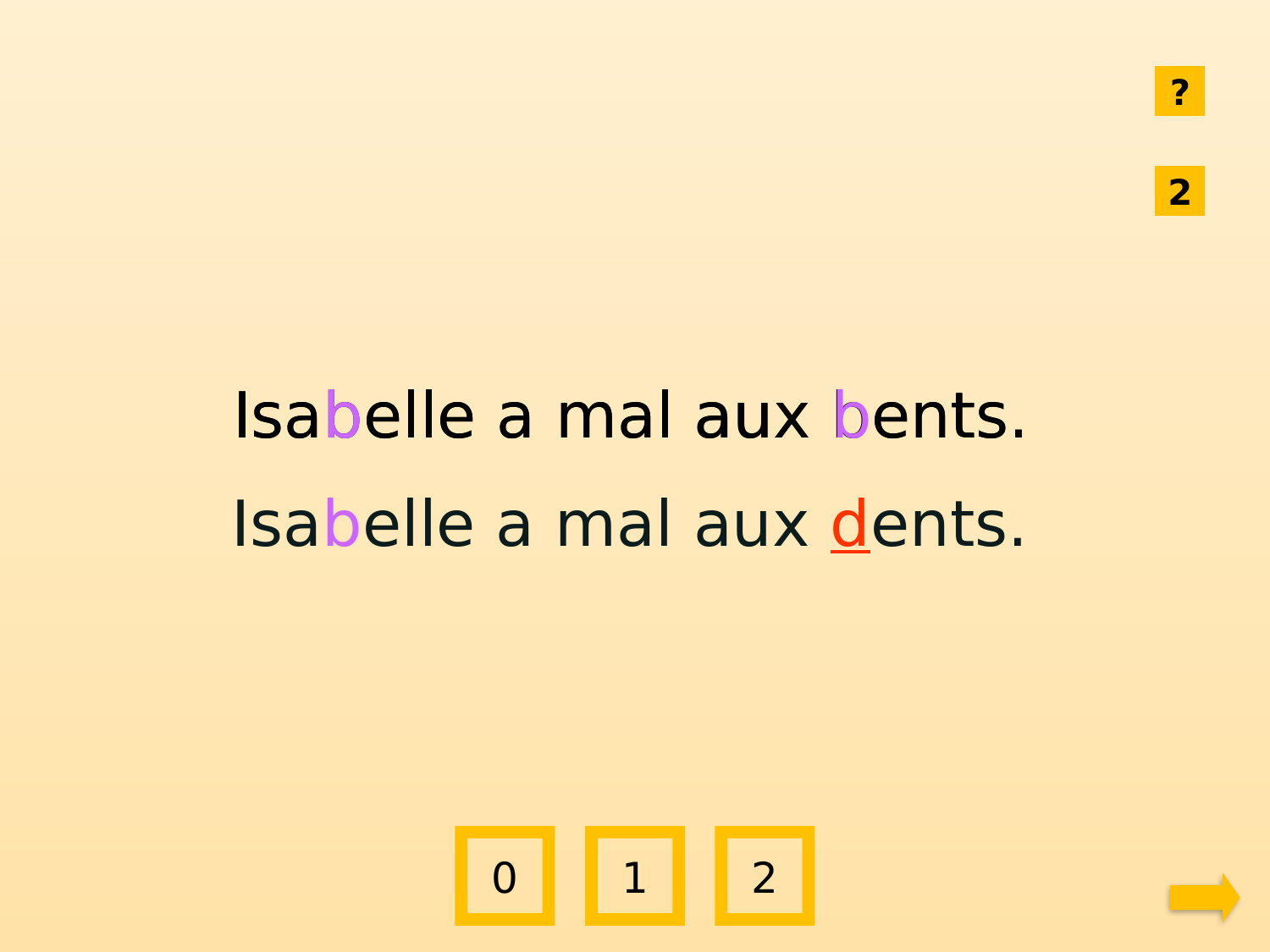

?
2
Isabelle a mal aux bents.
Isabelle a mal aux bents.
Isabelle a mal aux dents.
0
1
2